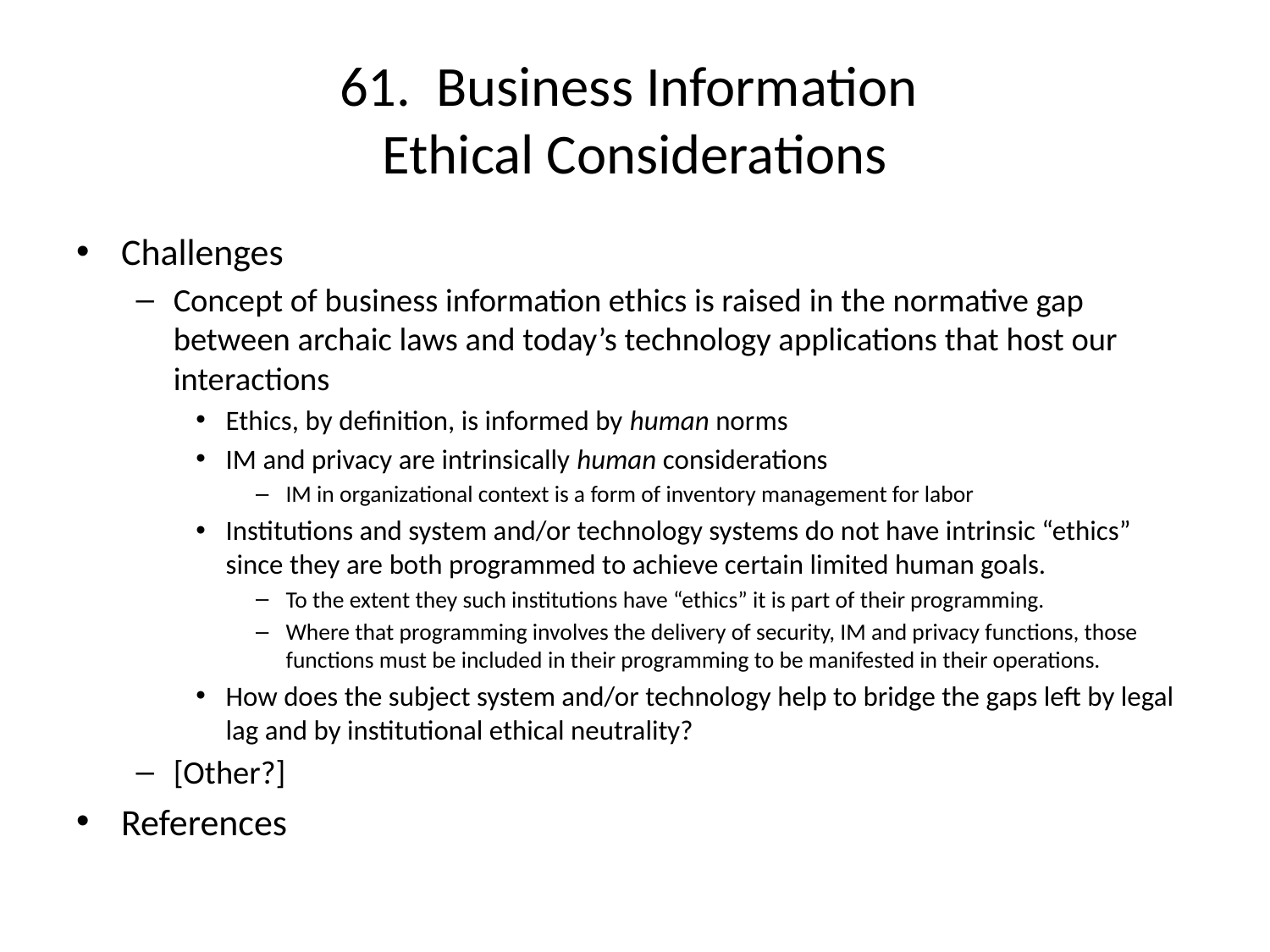

# 61.  Business Information Ethical Considerations
Challenges
Concept of business information ethics is raised in the normative gap between archaic laws and today’s technology applications that host our interactions
Ethics, by definition, is informed by human norms
IM and privacy are intrinsically human considerations
IM in organizational context is a form of inventory management for labor
Institutions and system and/or technology systems do not have intrinsic “ethics” since they are both programmed to achieve certain limited human goals.
To the extent they such institutions have “ethics” it is part of their programming.
Where that programming involves the delivery of security, IM and privacy functions, those functions must be included in their programming to be manifested in their operations.
How does the subject system and/or technology help to bridge the gaps left by legal lag and by institutional ethical neutrality?
[Other?]
References